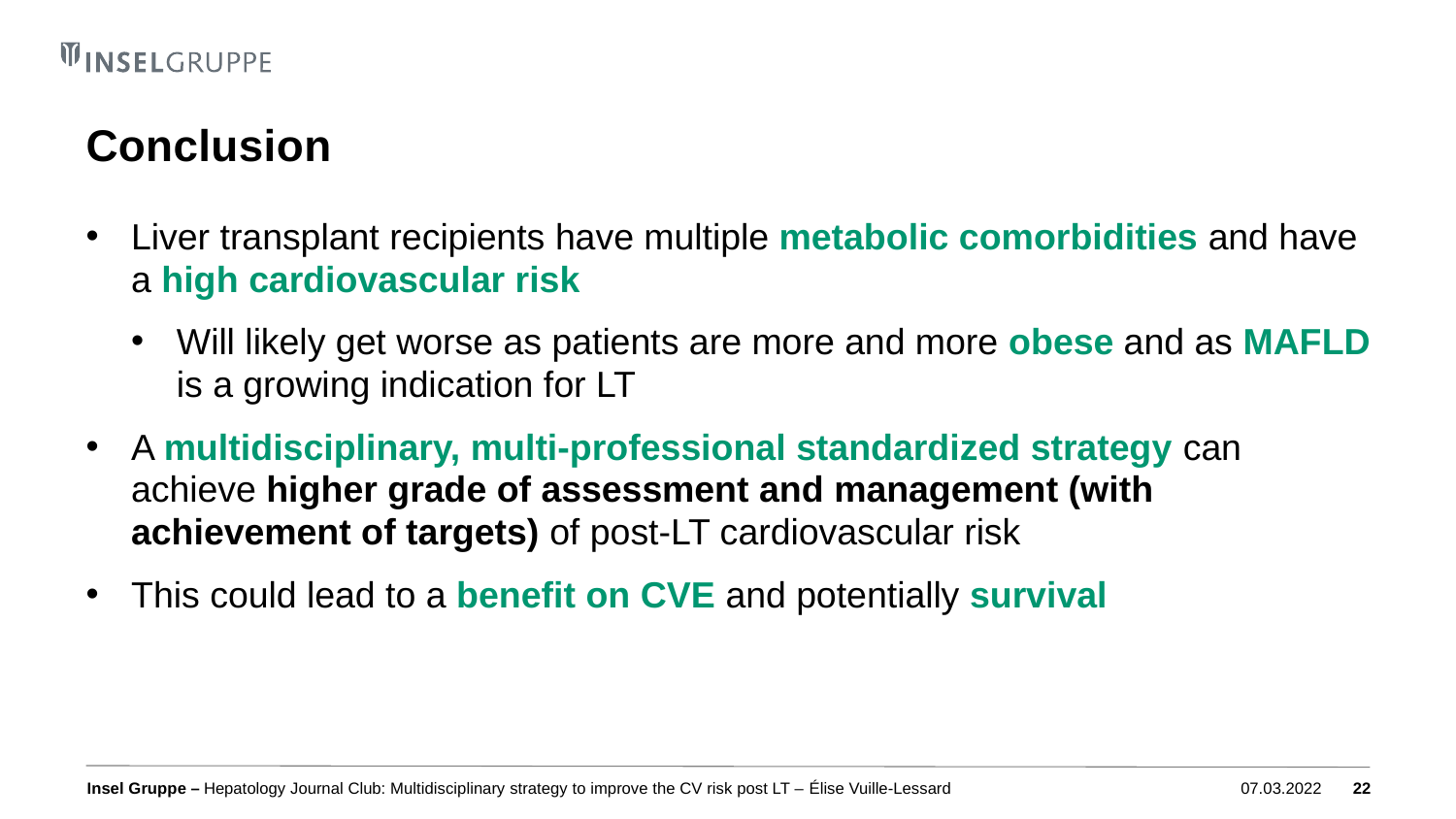

# Conclusion
Liver transplant recipients have multiple metabolic comorbidities and have a high cardiovascular risk
Will likely get worse as patients are more and more obese and as MAFLD is a growing indication for LT
A multidisciplinary, multi-professional standardized strategy can achieve higher grade of assessment and management (with achievement of targets) of post-LT cardiovascular risk
This could lead to a benefit on CVE and potentially survival
Hepatology Journal Club: Multidisciplinary strategy to improve the CV risk post LT – Élise Vuille-Lessard
07.03.2022
22